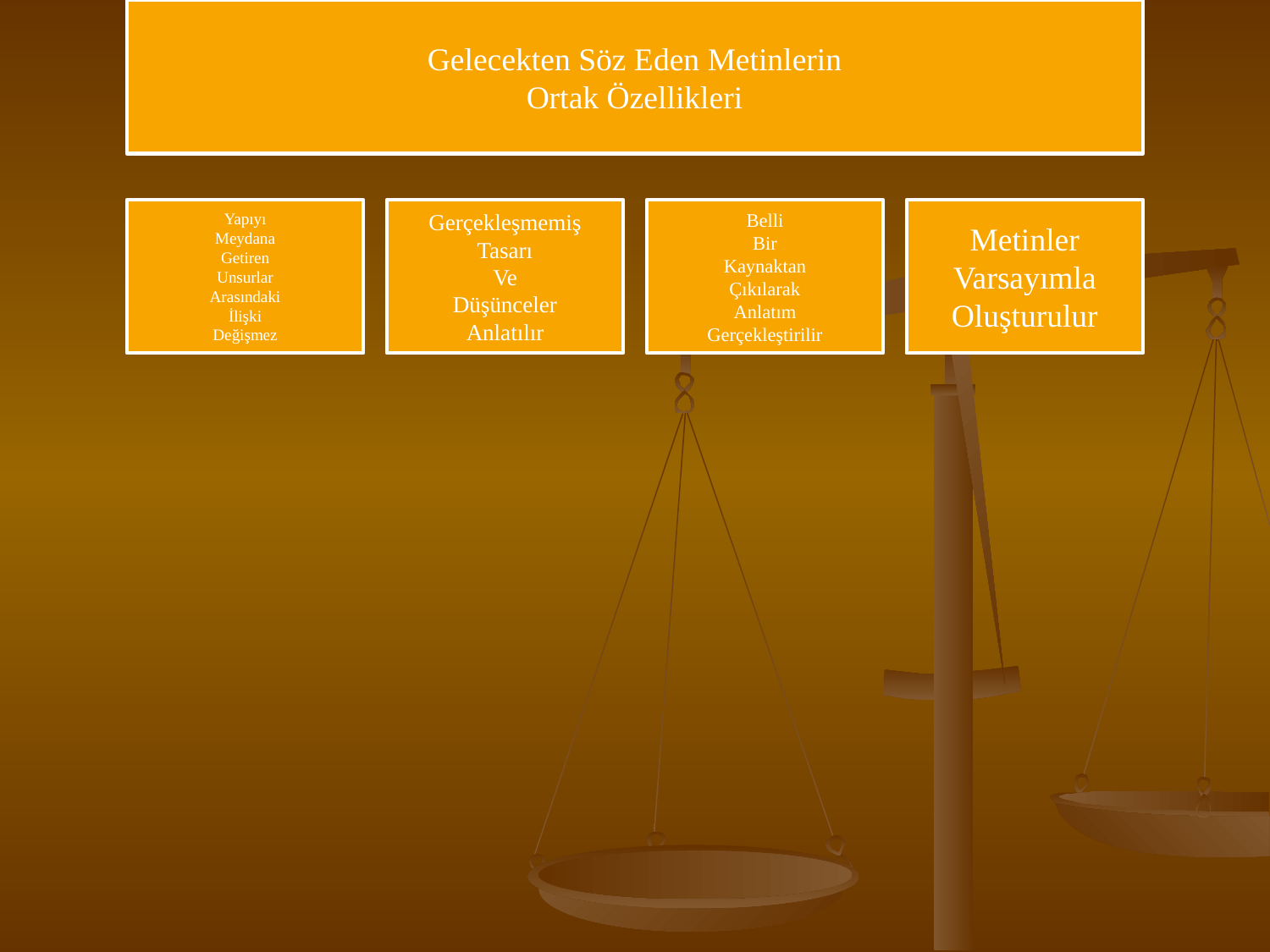

Gelecekten Söz Eden Metinlerin
Ortak Özellikleri
Yapıyı
Meydana
Getiren
Unsurlar
Arasındaki
İlişki
Değişmez
Gerçekleşmemiş
Tasarı
Ve
Düşünceler
Anlatılır
Belli
Bir
Kaynaktan
Çıkılarak
Anlatım
Gerçekleştirilir
Metinler
Varsayımla
Oluşturulur